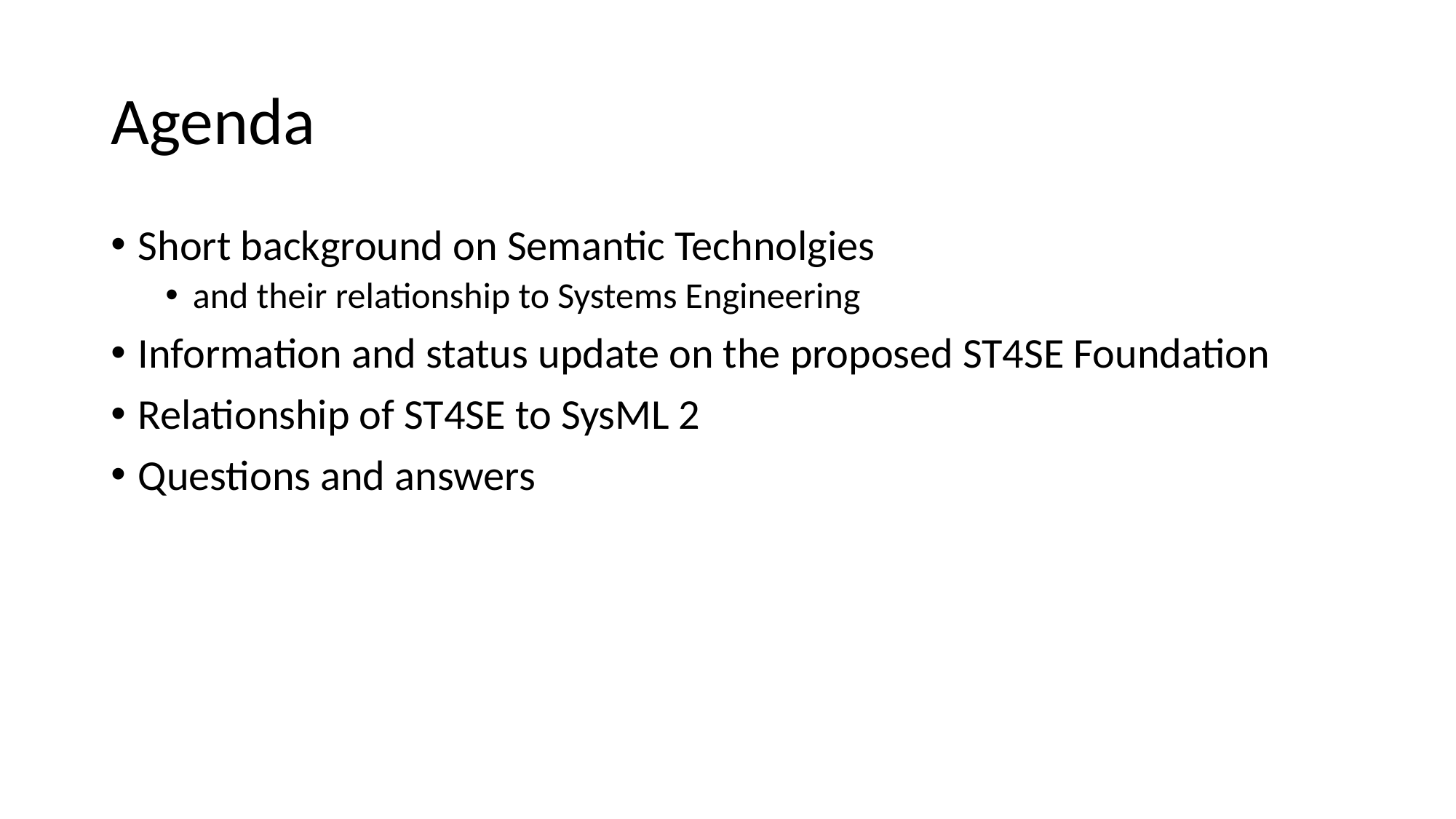

# Agenda
Short background on Semantic Technolgies
and their relationship to Systems Engineering
Information and status update on the proposed ST4SE Foundation
Relationship of ST4SE to SysML 2
Questions and answers